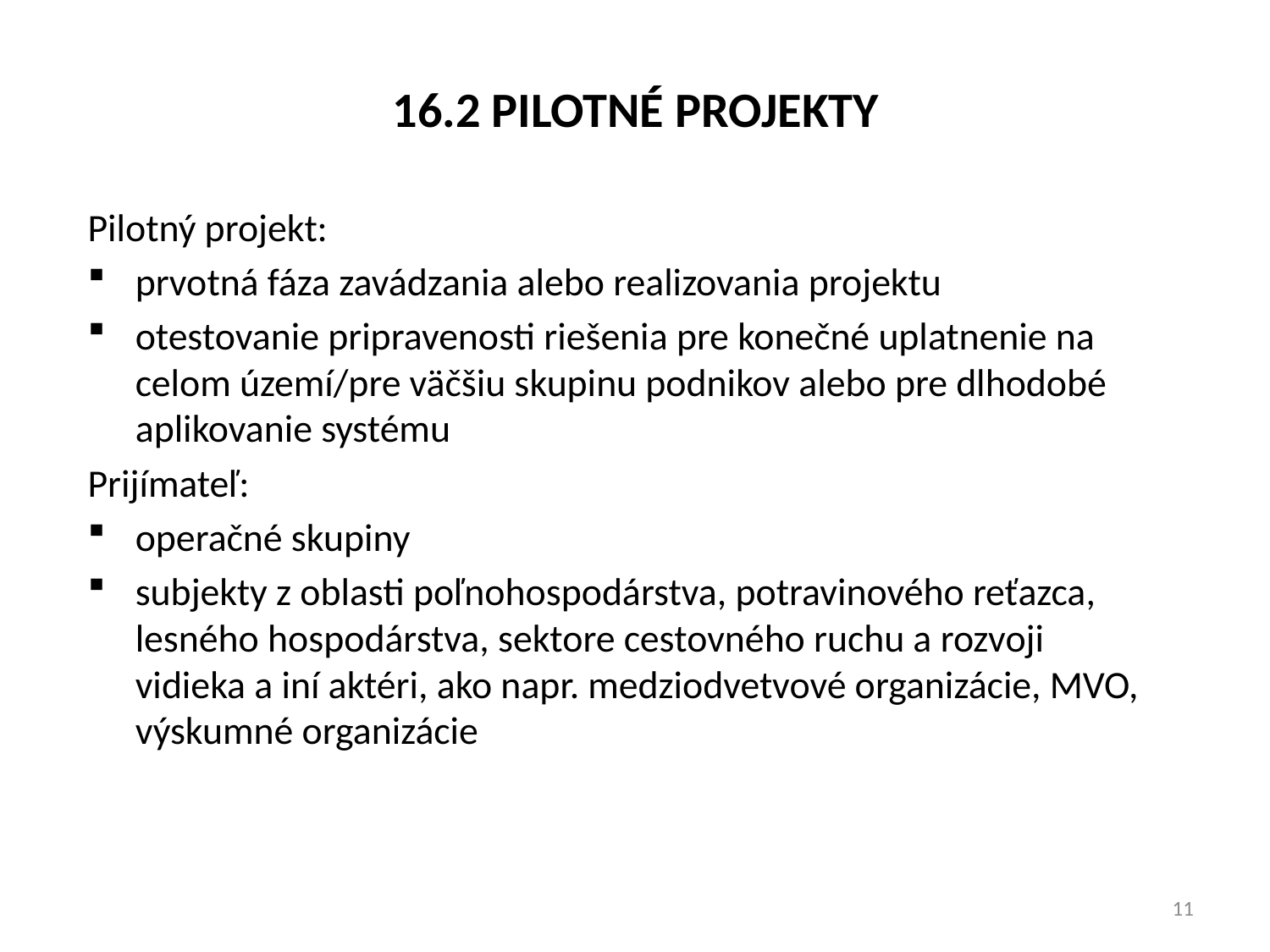

16.2 PILOTNé PROJEKTY
Pilotný projekt:
prvotná fáza zavádzania alebo realizovania projektu
otestovanie pripravenosti riešenia pre konečné uplatnenie na celom území/pre väčšiu skupinu podnikov alebo pre dlhodobé aplikovanie systému
Prijímateľ:
operačné skupiny
subjekty z oblasti poľnohospodárstva, potravinového reťazca, lesného hospodárstva, sektore cestovného ruchu a rozvoji vidieka a iní aktéri, ako napr. medziodvetvové organizácie, MVO, výskumné organizácie
11